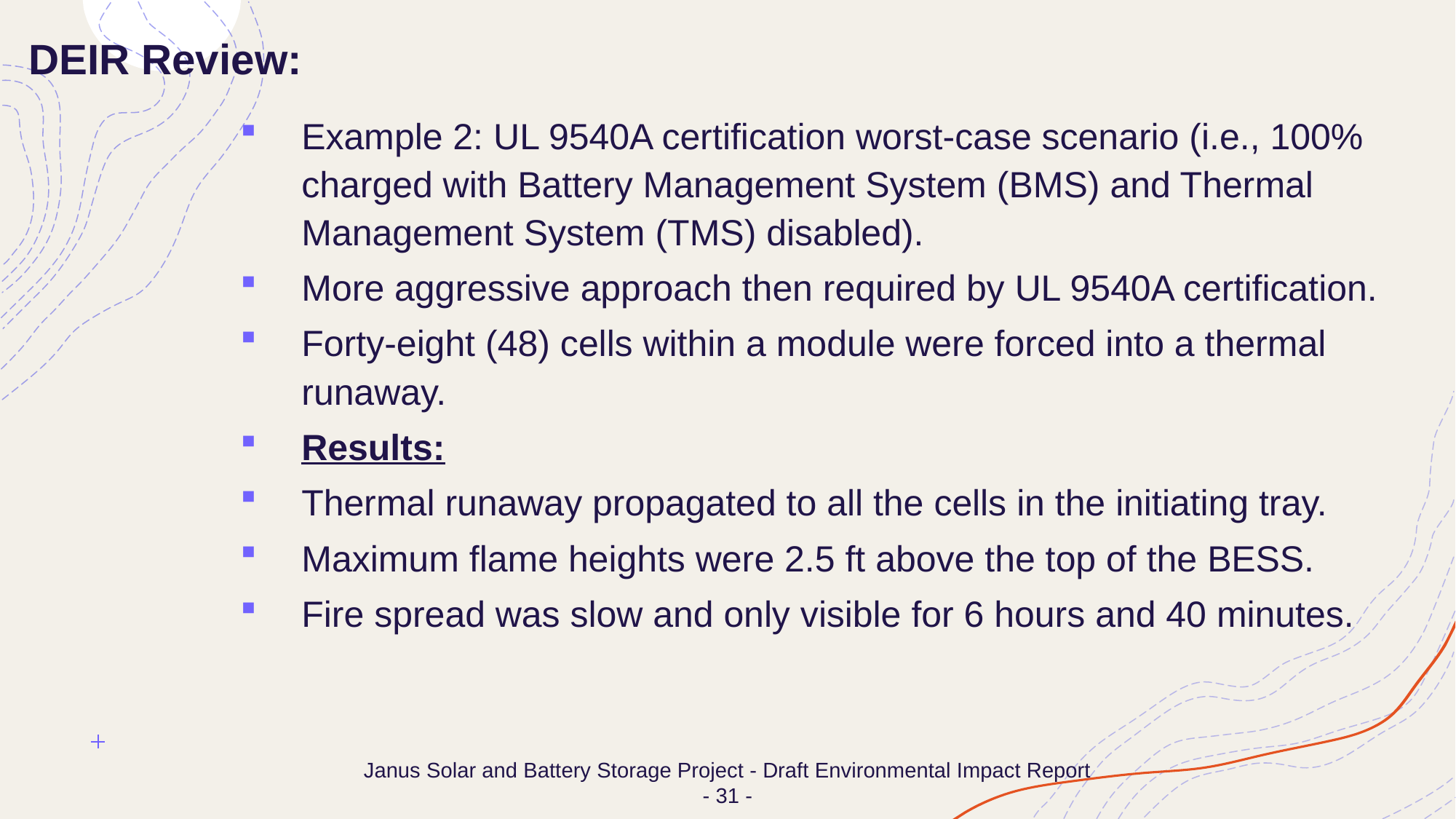

DEIR Review:
Example 2: UL 9540A certification worst-case scenario (i.e., 100% charged with Battery Management System (BMS) and Thermal Management System (TMS) disabled).
More aggressive approach then required by UL 9540A certification.
Forty-eight (48) cells within a module were forced into a thermal runaway.
Results:
Thermal runaway propagated to all the cells in the initiating tray.
Maximum flame heights were 2.5 ft above the top of the BESS.
Fire spread was slow and only visible for 6 hours and 40 minutes.
# Janus Solar and Battery Storage Project - Draft Environmental Impact Report - 31 -